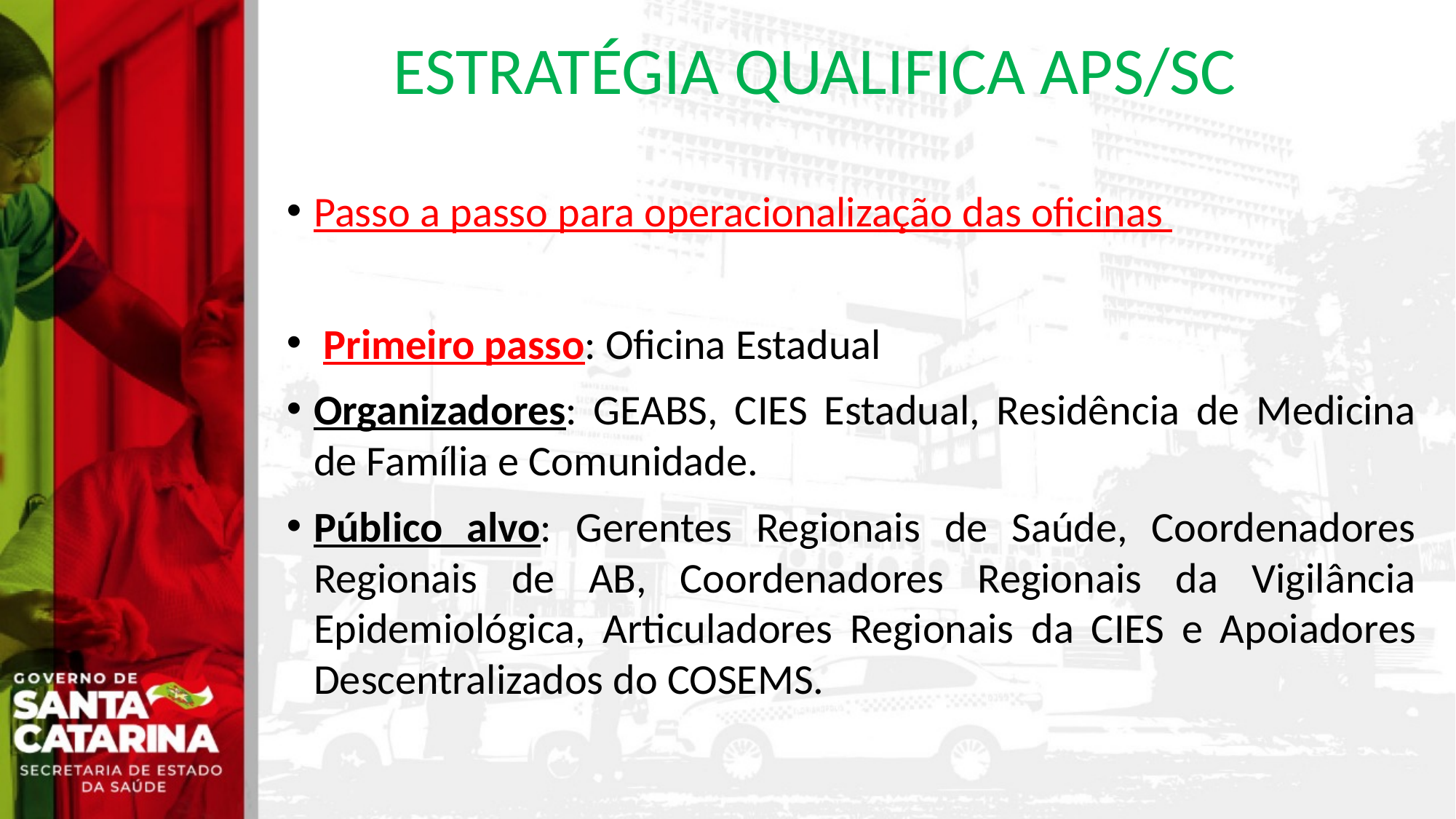

ESTRATÉGIA QUALIFICA APS/SC
Passo a passo para operacionalização das oficinas

 Primeiro passo: Oficina Estadual
Organizadores: GEABS, CIES Estadual, Residência de Medicina de Família e Comunidade.
Público alvo: Gerentes Regionais de Saúde, Coordenadores Regionais de AB, Coordenadores Regionais da Vigilância Epidemiológica, Articuladores Regionais da CIES e Apoiadores Descentralizados do COSEMS.